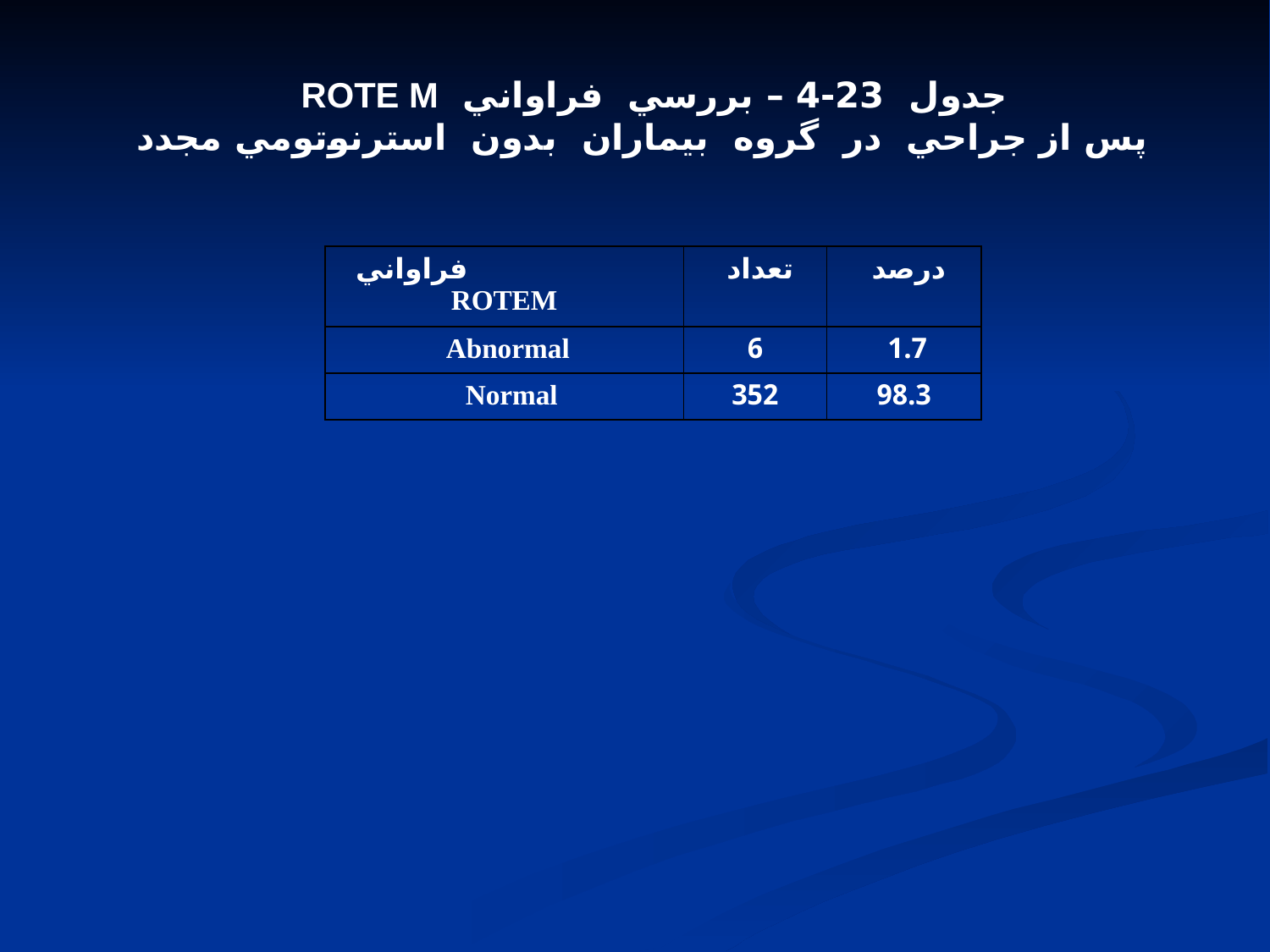

جدول  23-4 – بررسي  فراواني  ROTE M
پس از جراحي  در  گروه  بيماران  بدون  استرنوتومي مجدد

| فراواني ROTEM | تعداد | درصد |
| --- | --- | --- |
| Abnormal | 6 | 1.7 |
| Normal | 352 | 98.3 |